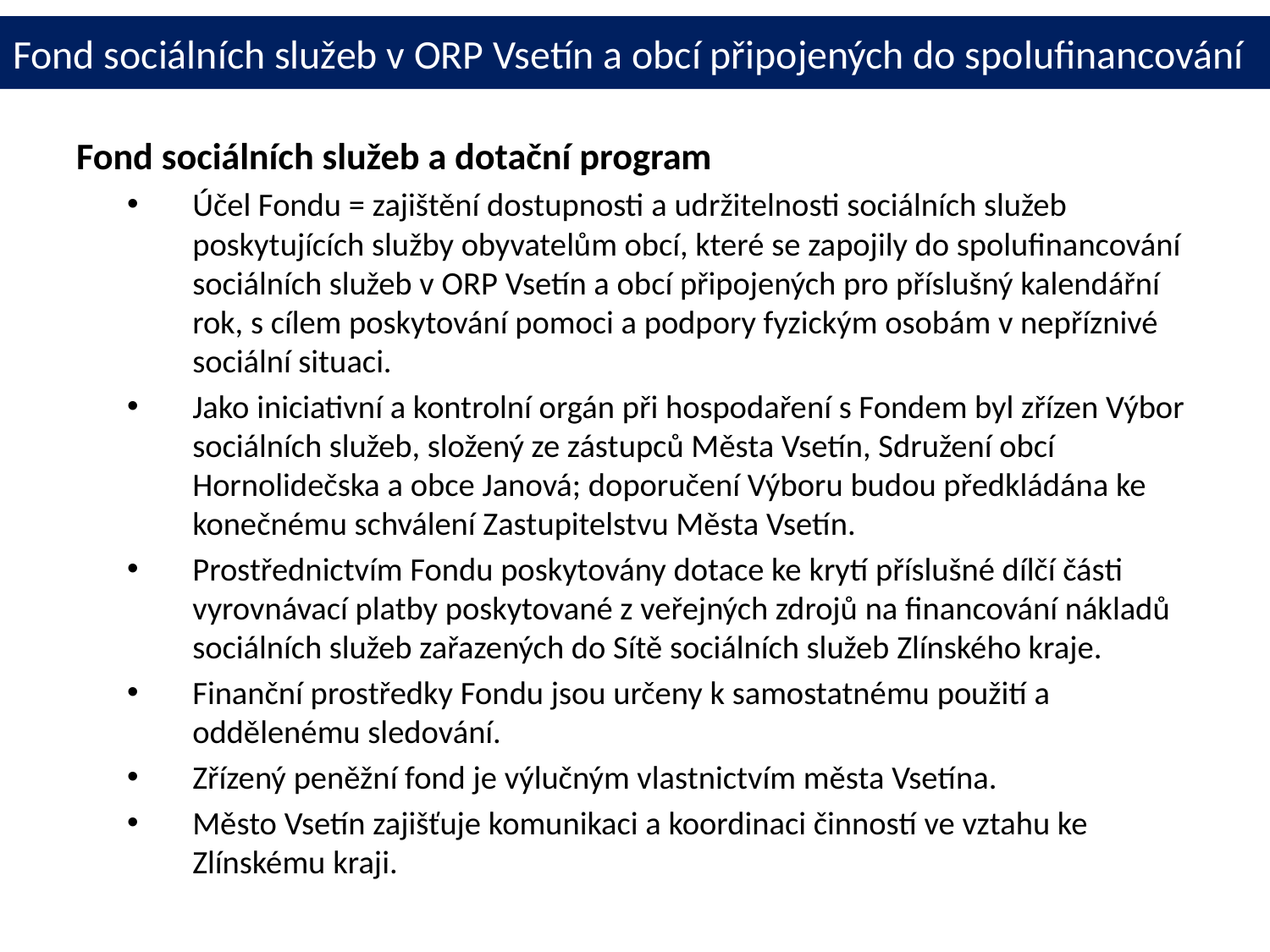

# Fond sociálních služeb v ORP Vsetín a obcí připojených do spolufinancování
Fond sociálních služeb a dotační program
Účel Fondu = zajištění dostupnosti a udržitelnosti sociálních služeb poskytujících služby obyvatelům obcí, které se zapojily do spolufinancování sociálních služeb v ORP Vsetín a obcí připojených pro příslušný kalendářní rok, s cílem poskytování pomoci a podpory fyzickým osobám v nepříznivé sociální situaci.
Jako iniciativní a kontrolní orgán při hospodaření s Fondem byl zřízen Výbor sociálních služeb, složený ze zástupců Města Vsetín, Sdružení obcí Hornolidečska a obce Janová; doporučení Výboru budou předkládána ke konečnému schválení Zastupitelstvu Města Vsetín.
Prostřednictvím Fondu poskytovány dotace ke krytí příslušné dílčí části vyrovnávací platby poskytované z veřejných zdrojů na financování nákladů sociálních služeb zařazených do Sítě sociálních služeb Zlínského kraje.
Finanční prostředky Fondu jsou určeny k samostatnému použití a oddělenému sledování.
Zřízený peněžní fond je výlučným vlastnictvím města Vsetína.
Město Vsetín zajišťuje komunikaci a koordinaci činností ve vztahu ke Zlínskému kraji.